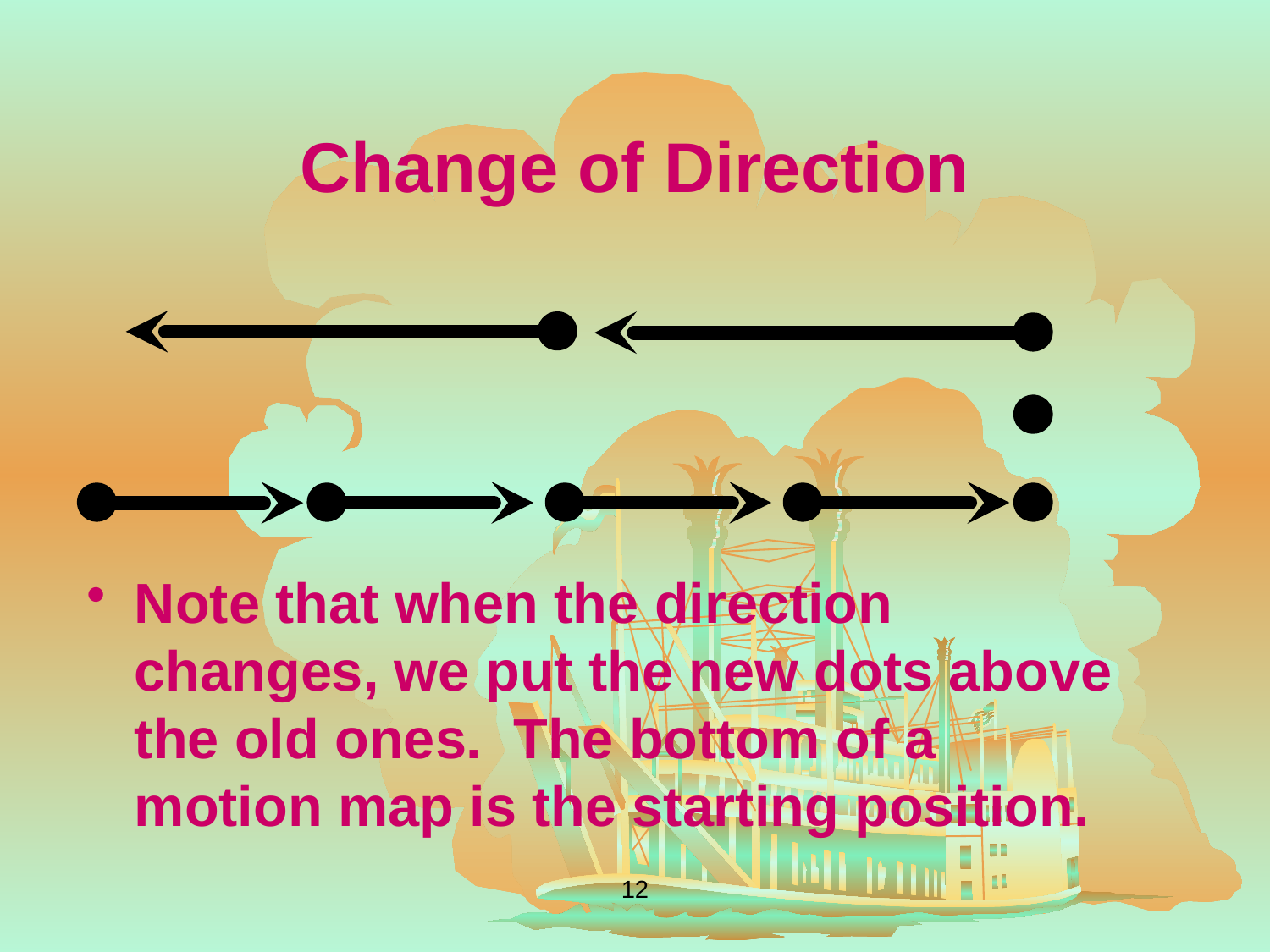

# Change of Direction

Note that when the direction changes, we put the new dots above the old ones.  The bottom of a motion map is the starting position.
12